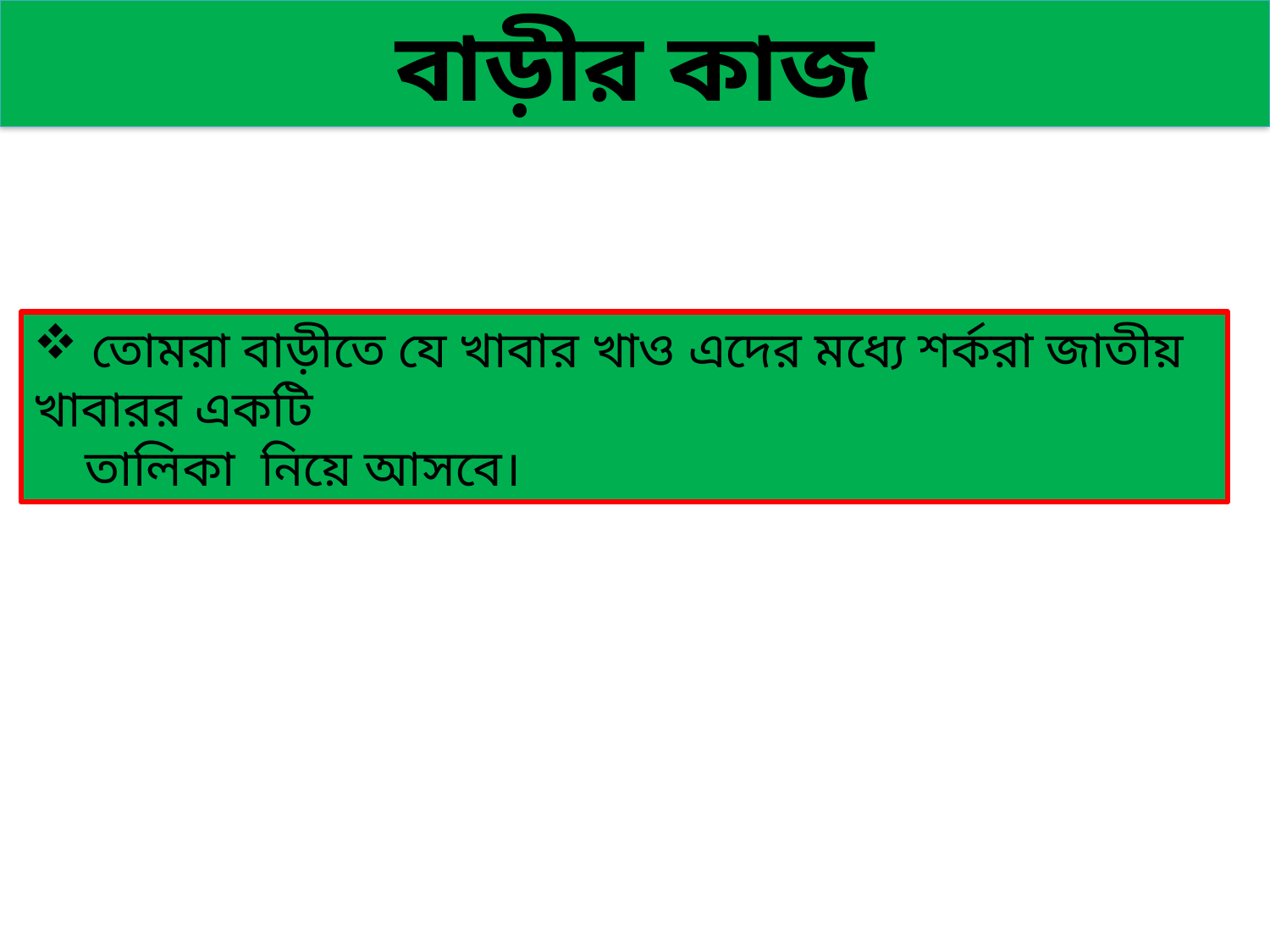

বাড়ীর কাজ
 তোমরা বাড়ীতে যে খাবার খাও এদের মধ্যে শর্করা জাতীয় খাবারর একটি
    তালিকা  নিয়ে আসবে।